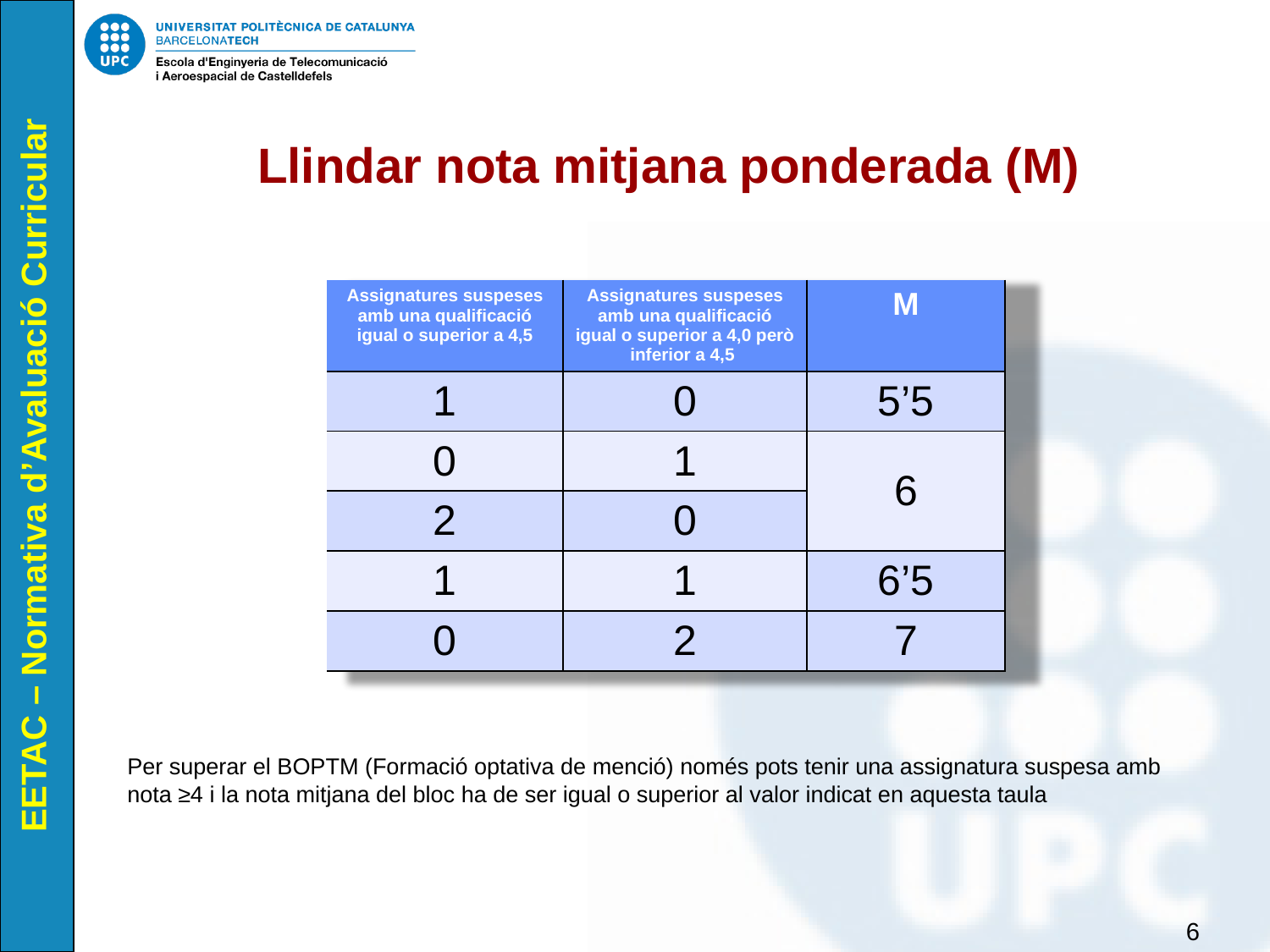

# Llindar nota mitjana ponderada (M)
| Assignatures suspeses amb una qualificació igual o superior a 4,5 | Assignatures suspeses amb una qualificació igual o superior a 4,0 però inferior a 4,5 | M |
| --- | --- | --- |
| 1 | 0 | 5’5 |
| 0 | 1 | 6 |
| 2 | 0 |  |
| 1 | 1 | 6’5 |
| 0 | 2 | 7 |
Per superar el BOPTM (Formació optativa de menció) només pots tenir una assignatura suspesa amb nota ≥4 i la nota mitjana del bloc ha de ser igual o superior al valor indicat en aquesta taula